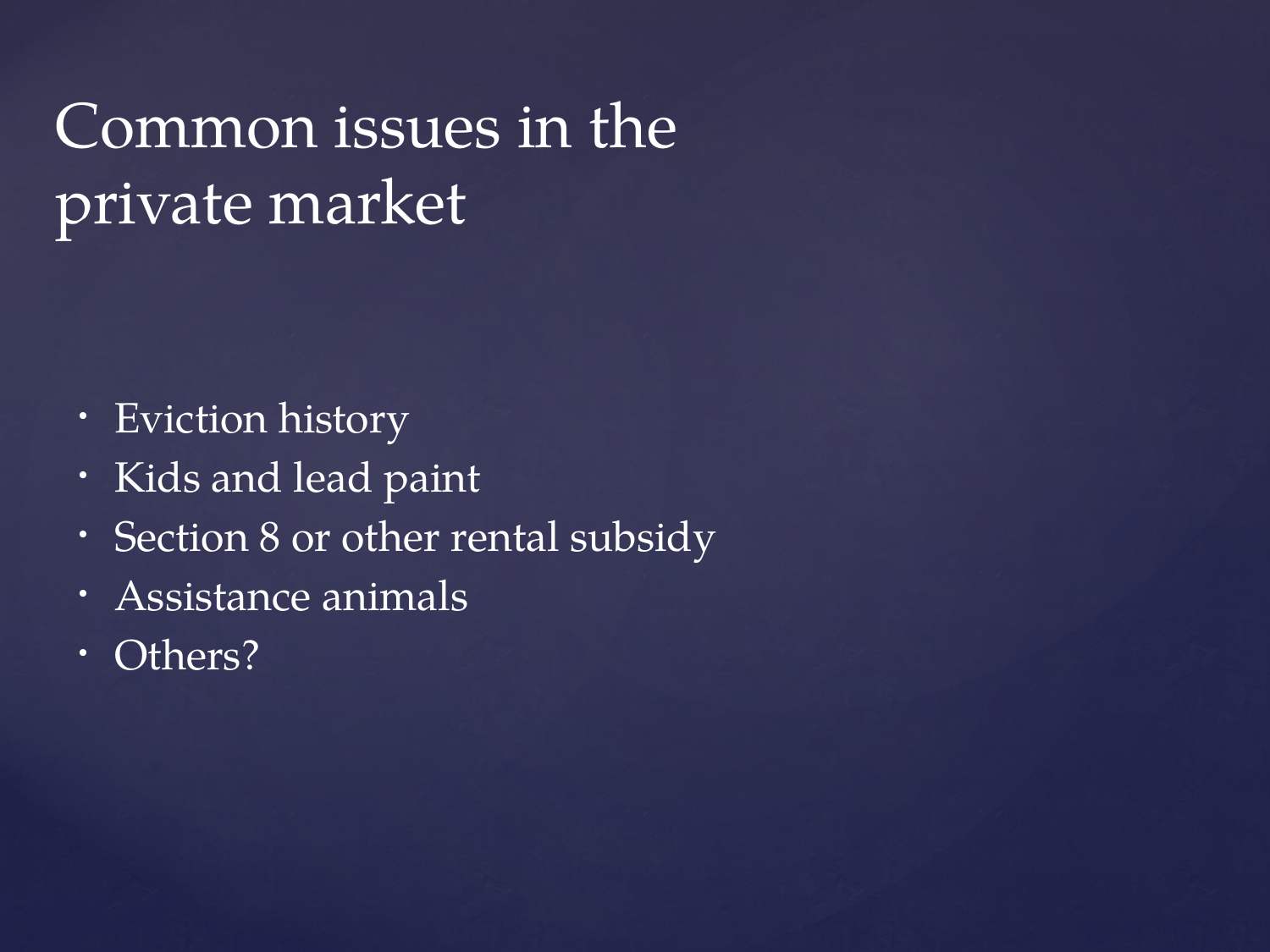

# Common issues in the private market
Eviction history
Kids and lead paint
Section 8 or other rental subsidy
Assistance animals
Others?